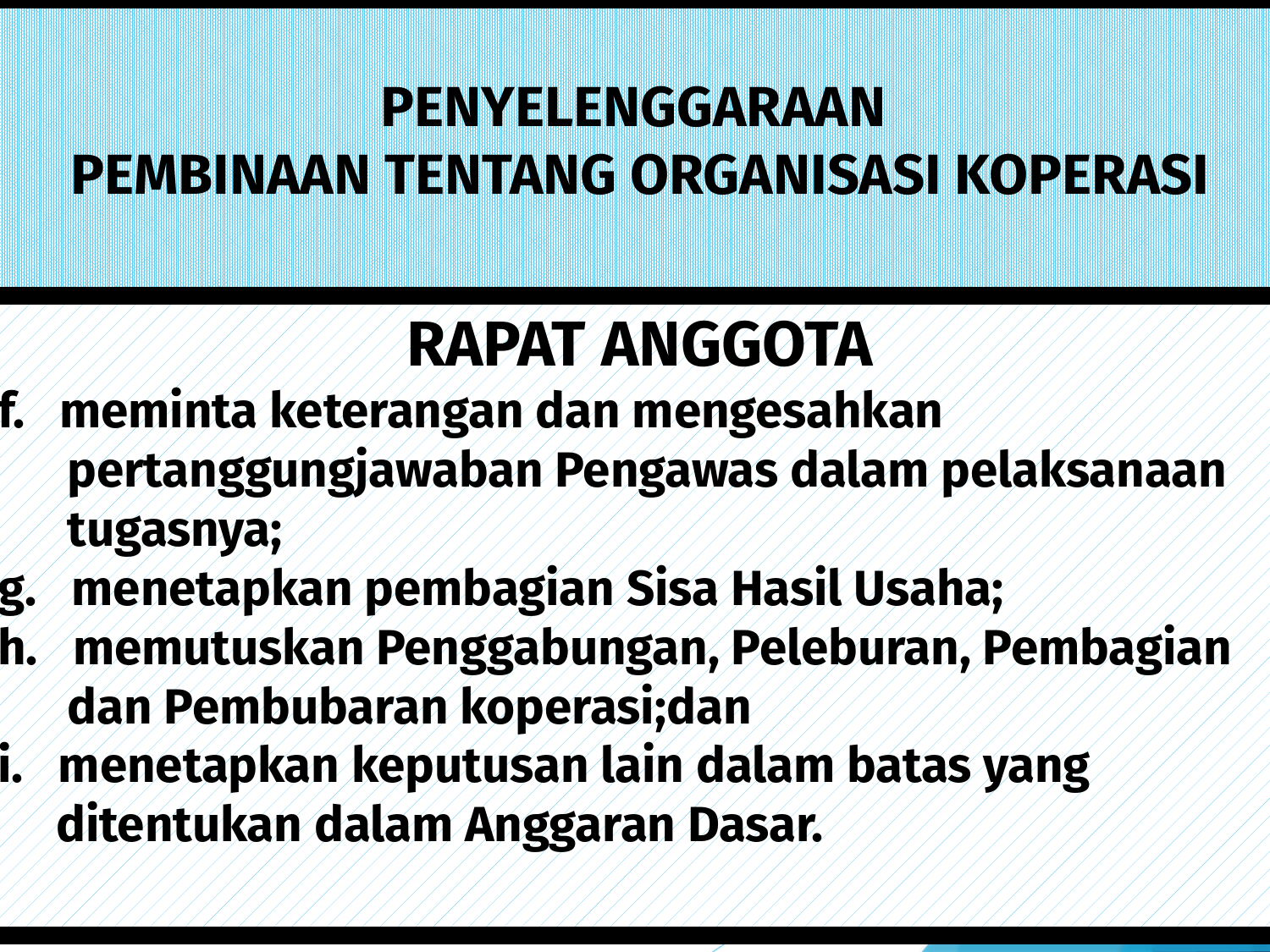

# PENYELENGGARAAN PEMBINAAN TENTANG ORGANISASI KOPERASI
RAPAT ANGGOTA
f.   meminta keterangan dan mengesahkan
      pertanggungjawaban Pengawas dalam pelaksanaan
      tugasnya;
g.   menetapkan pembagian Sisa Hasil Usaha;
h.   memutuskan Penggabungan, Peleburan, Pembagian
      dan Pembubaran koperasi;dan
i.   menetapkan keputusan lain dalam batas yang
     ditentukan dalam Anggaran Dasar.

31